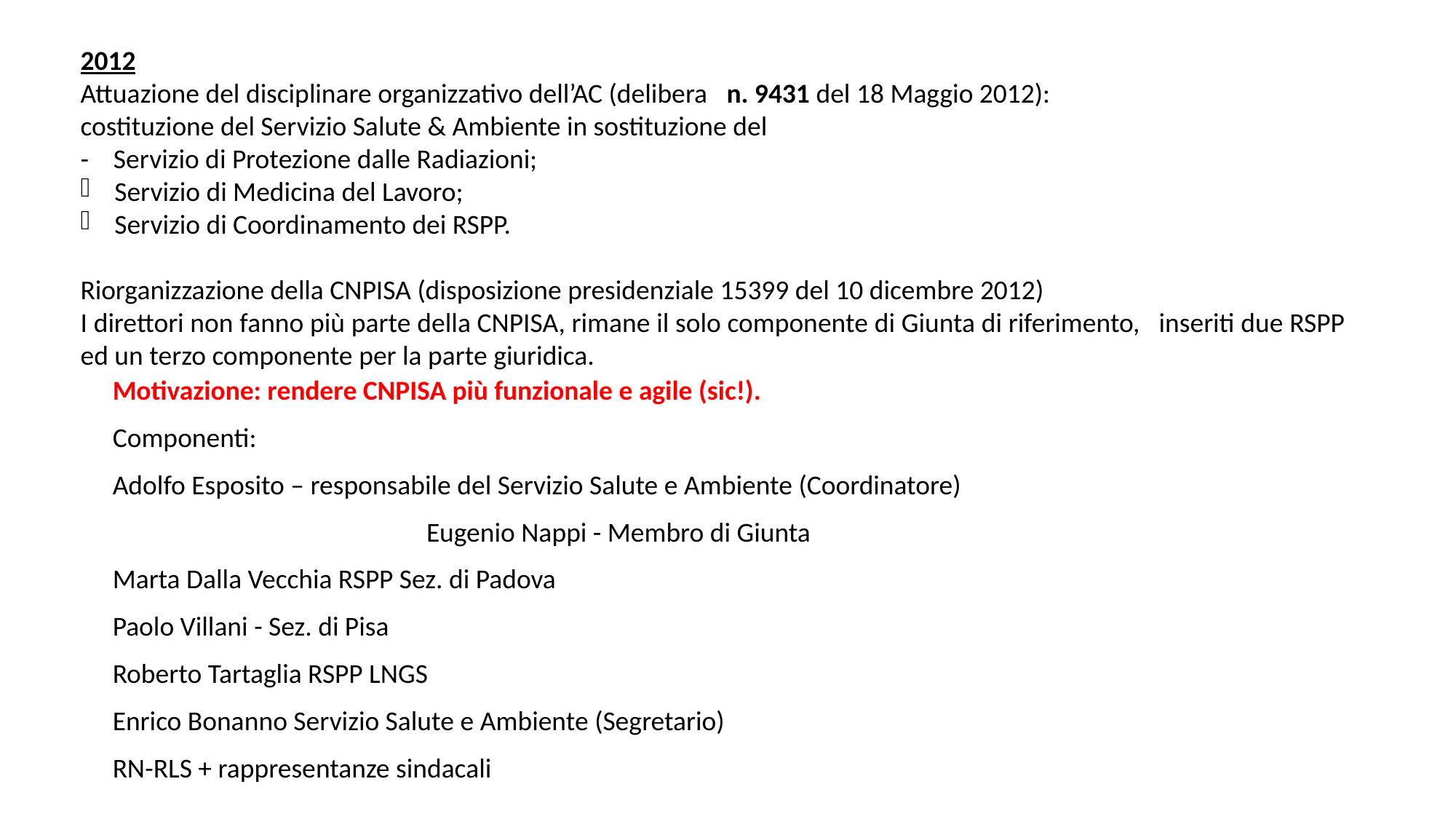

2012
Attuazione del disciplinare organizzativo dell’AC (delibera   n. 9431 del 18 Maggio 2012):
costituzione del Servizio Salute & Ambiente in sostituzione del
-    Servizio di Protezione dalle Radiazioni;
Servizio di Medicina del Lavoro;
Servizio di Coordinamento dei RSPP.

Riorganizzazione della CNPISA (disposizione presidenziale 15399 del 10 dicembre 2012)
I direttori non fanno più parte della CNPISA, rimane il solo componente di Giunta di riferimento,   inseriti due RSPP ed un terzo componente per la parte giuridica.
Motivazione: rendere CNPISA più funzionale e agile (sic!).
Componenti:
Adolfo Esposito – responsabile del Servizio Salute e Ambiente (Coordinatore)
	    	Eugenio Nappi - Membro di Giunta
Marta Dalla Vecchia RSPP Sez. di Padova
Paolo Villani - Sez. di Pisa
Roberto Tartaglia RSPP LNGS
Enrico Bonanno Servizio Salute e Ambiente (Segretario)
RN-RLS + rappresentanze sindacali